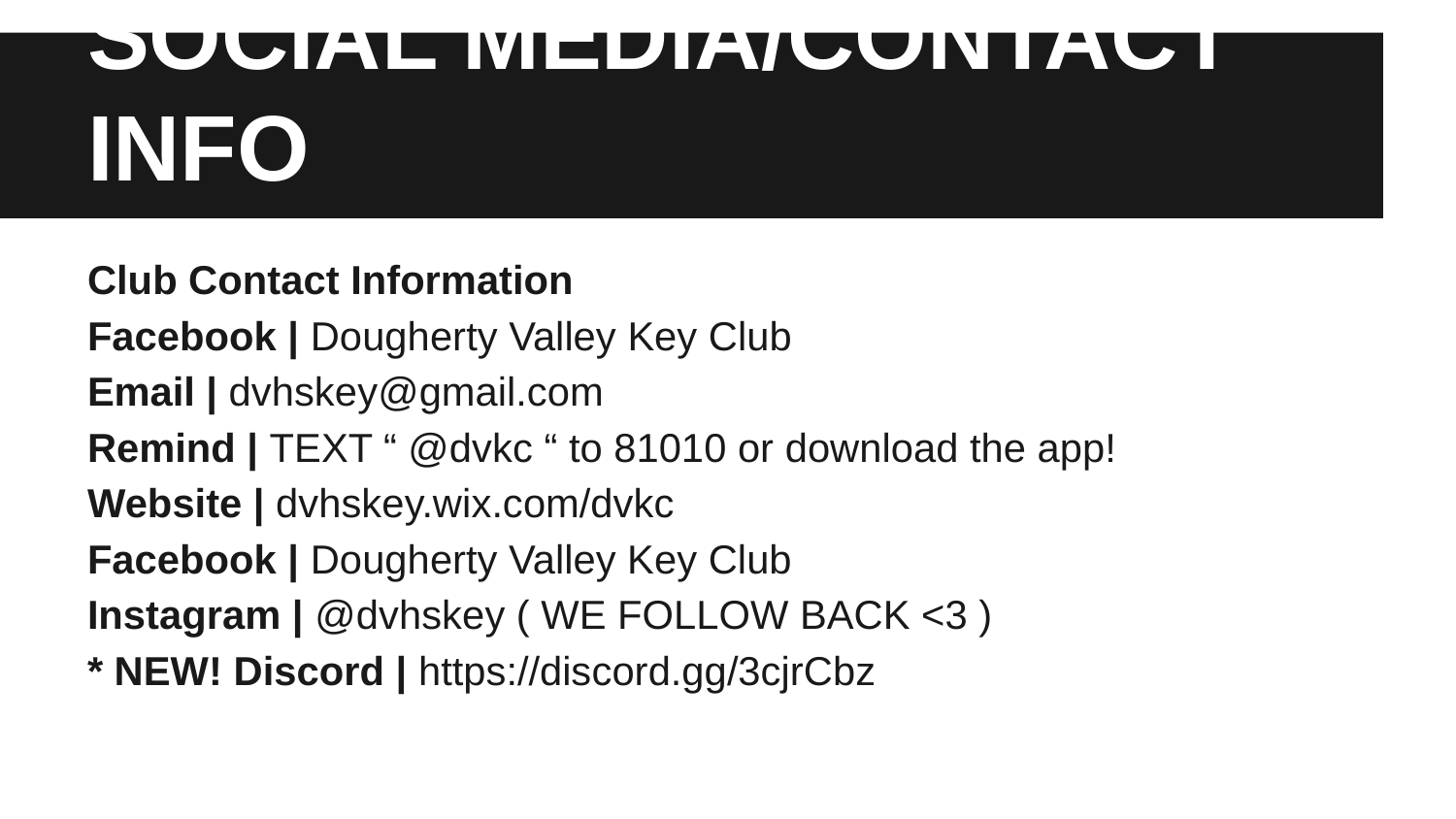

# SOCIAL MEDIA/CONTACT INFO
Club Contact Information
Facebook | Dougherty Valley Key Club
Email | dvhskey@gmail.com
Remind | TEXT “ @dvkc “ to 81010 or download the app!
Website | dvhskey.wix.com/dvkc
Facebook | Dougherty Valley Key Club
Instagram | @dvhskey ( WE FOLLOW BACK <3 )
* NEW! Discord | https://discord.gg/3cjrCbz